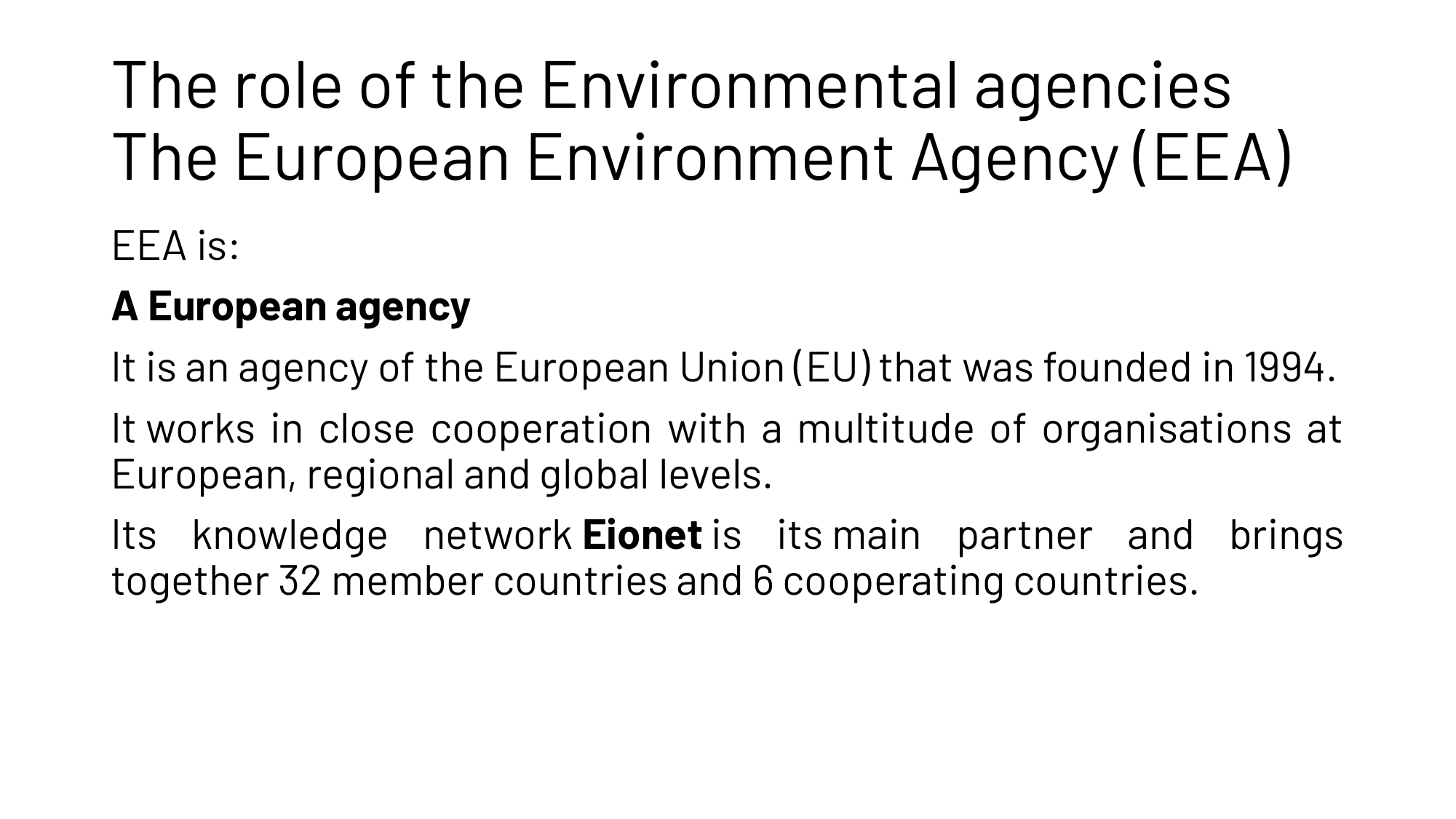

# The role of the Environmental agencies The European Environment Agency (EEA)
EEA is:
A European agency
It is an agency of the European Union (EU) that was founded in 1994.
It works in close cooperation with a multitude of organisations at European, regional and global levels.
Its knowledge network Eionet is its main partner and brings together 32 member countries and 6 cooperating countries.